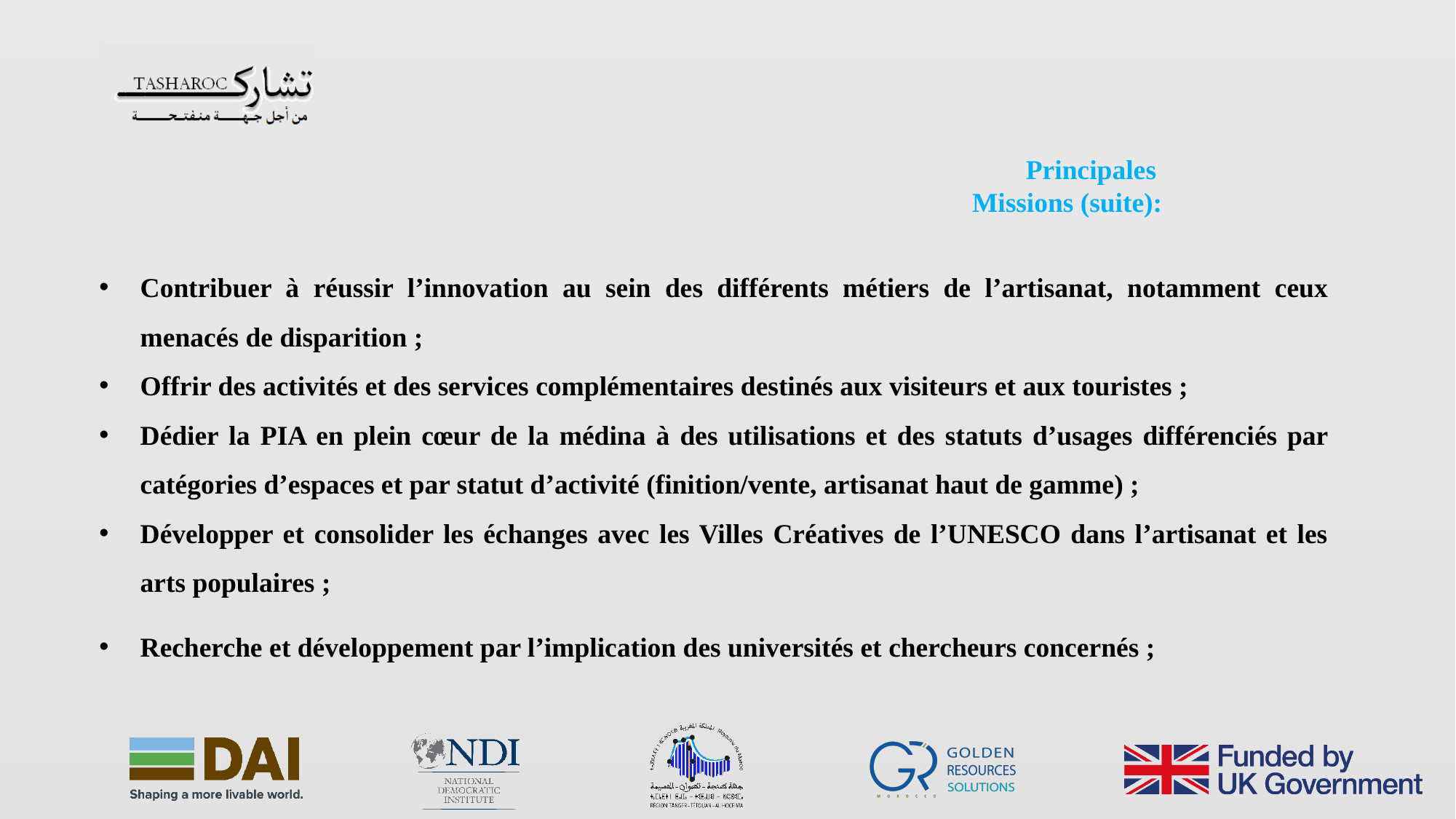

Principales Missions (suite):
Contribuer à réussir l’innovation au sein des différents métiers de l’artisanat, notamment ceux menacés de disparition ;
Offrir des activités et des services complémentaires destinés aux visiteurs et aux touristes ;
Dédier la PIA en plein cœur de la médina à des utilisations et des statuts d’usages différenciés par catégories d’espaces et par statut d’activité (finition/vente, artisanat haut de gamme) ;
Développer et consolider les échanges avec les Villes Créatives de l’UNESCO dans l’artisanat et les arts populaires ;
Recherche et développement par l’implication des universités et chercheurs concernés ;